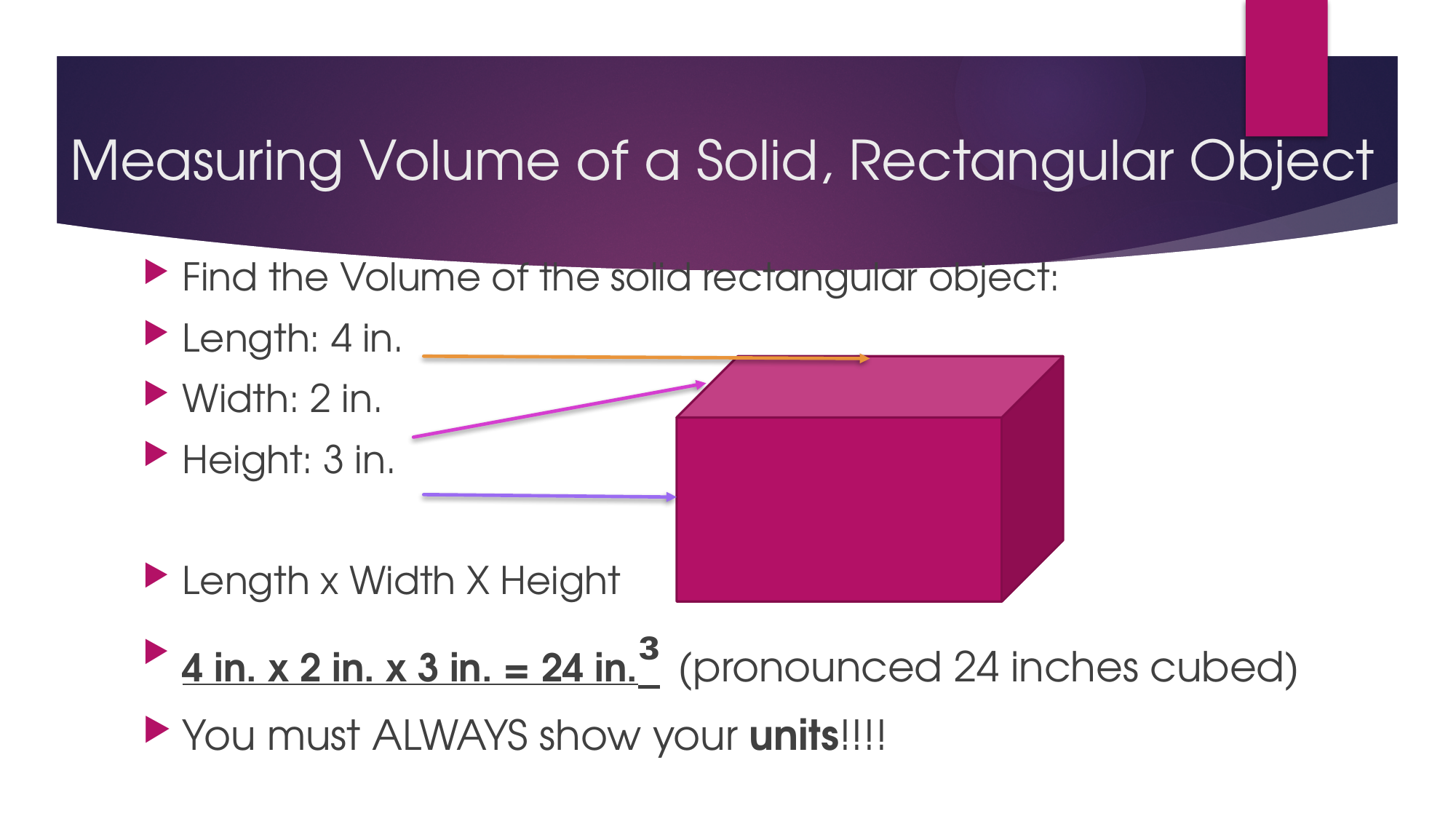

# Measuring Volume of a Solid, Rectangular Object
Find the Volume of the solid rectangular object:
Length: 4 in.
Width: 2 in.
Height: 3 in.

Length x Width X Height
4 in. x 2 in. x 3 in. = 24 in.³ (pronounced 24 inches cubed)
You must ALWAYS show your units!!!!